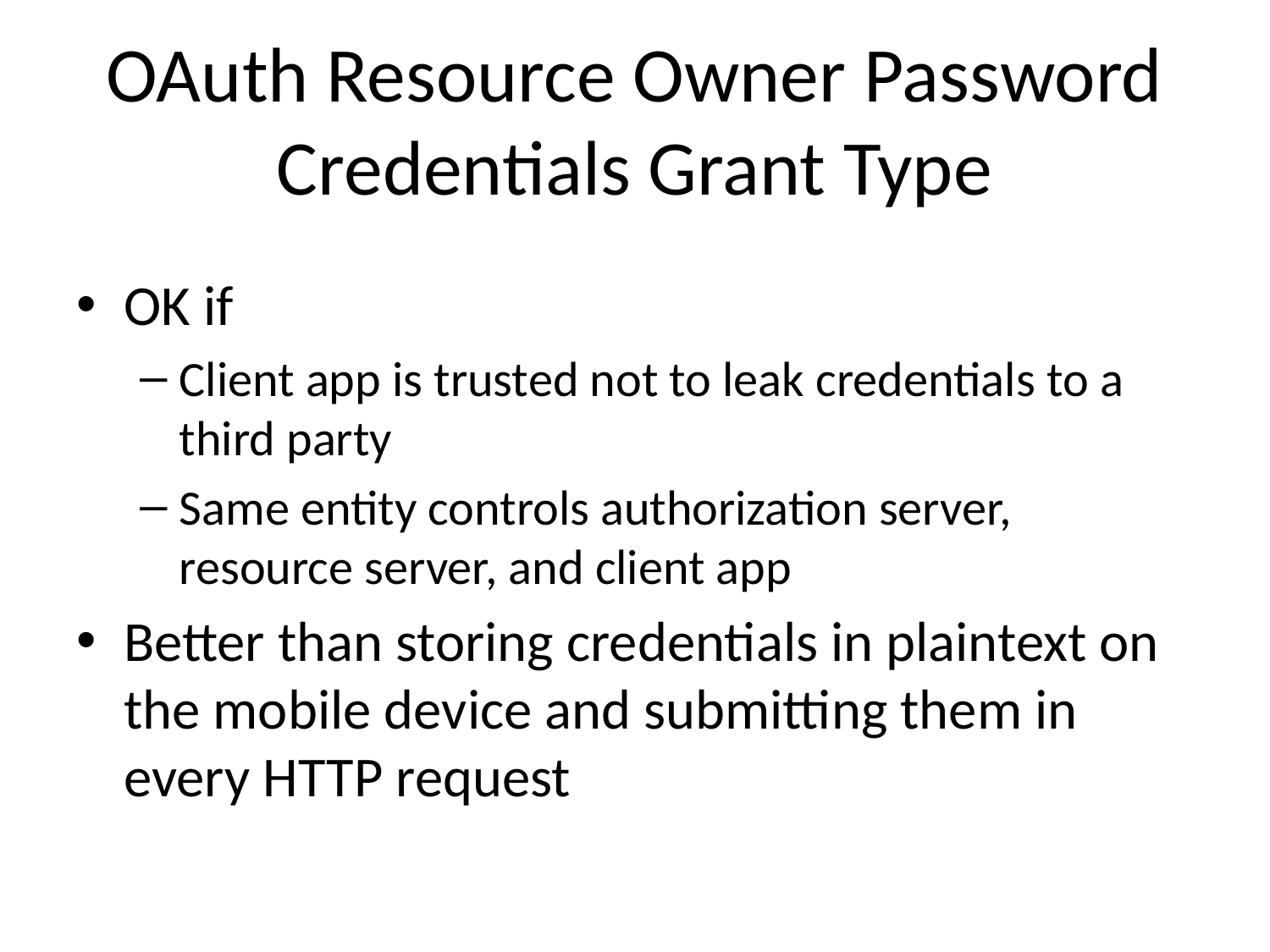

# OAuth Resource Owner Password Credentials Grant Type
OK if
Client app is trusted not to leak credentials to a third party
Same entity controls authorization server, resource server, and client app
Better than storing credentials in plaintext on the mobile device and submitting them in every HTTP request